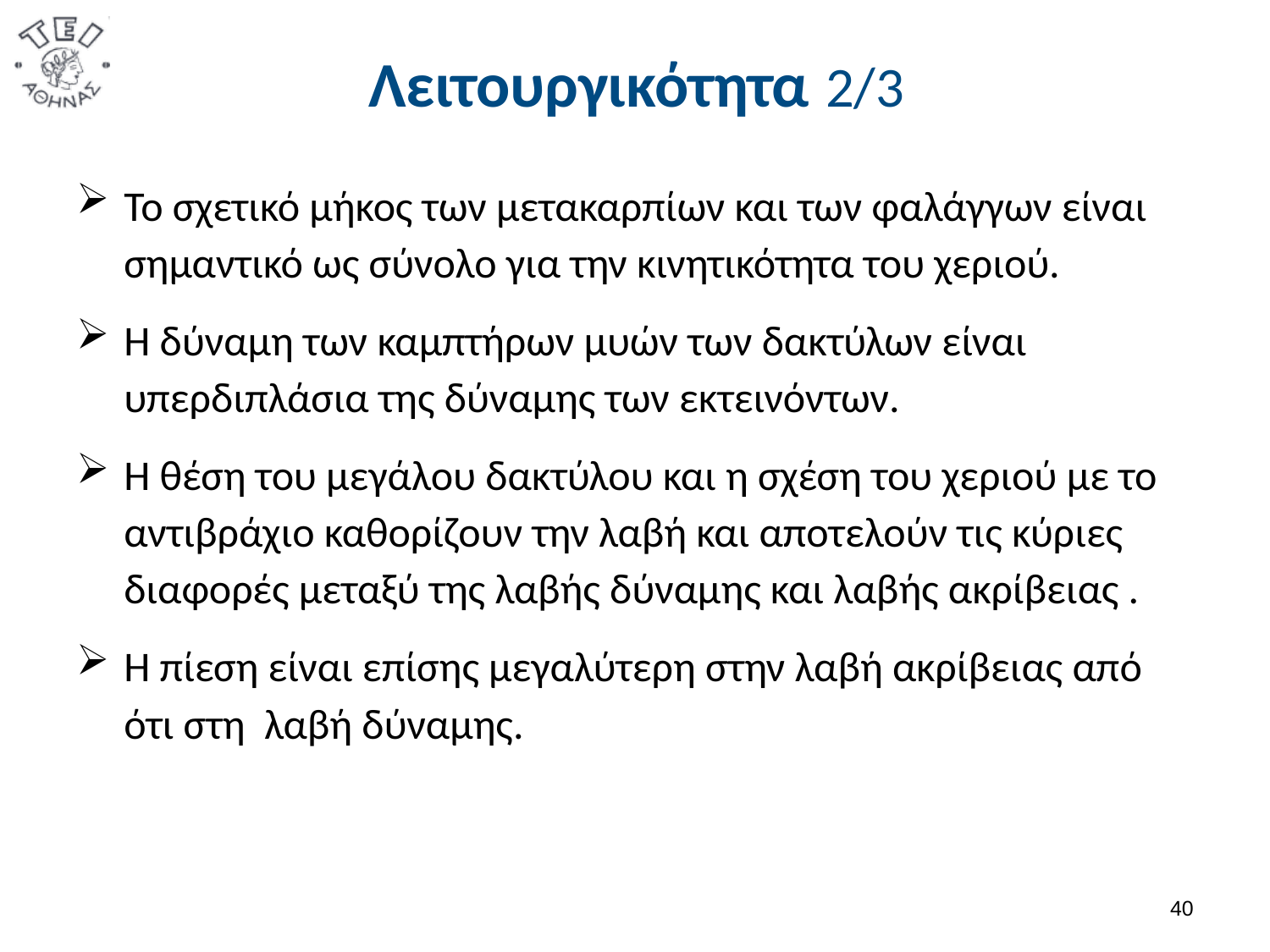

# Λειτουργικότητα 2/3
Το σχετικό μήκος των μετακαρπίων και των φαλάγγων είναι σημαντικό ως σύνολο για την κινητικότητα του χεριού.
Η δύναμη των καμπτήρων μυών των δακτύλων είναι υπερδιπλάσια της δύναμης των εκτεινόντων.
Η θέση του μεγάλου δακτύλου και η σχέση του χεριού με το αντιβράχιο καθορίζουν την λαβή και αποτελούν τις κύριες διαφορές μεταξύ της λαβής δύναμης και λαβής ακρίβειας .
Η πίεση είναι επίσης μεγαλύτερη στην λαβή ακρίβειας από ότι στη  λαβή δύναμης.

40